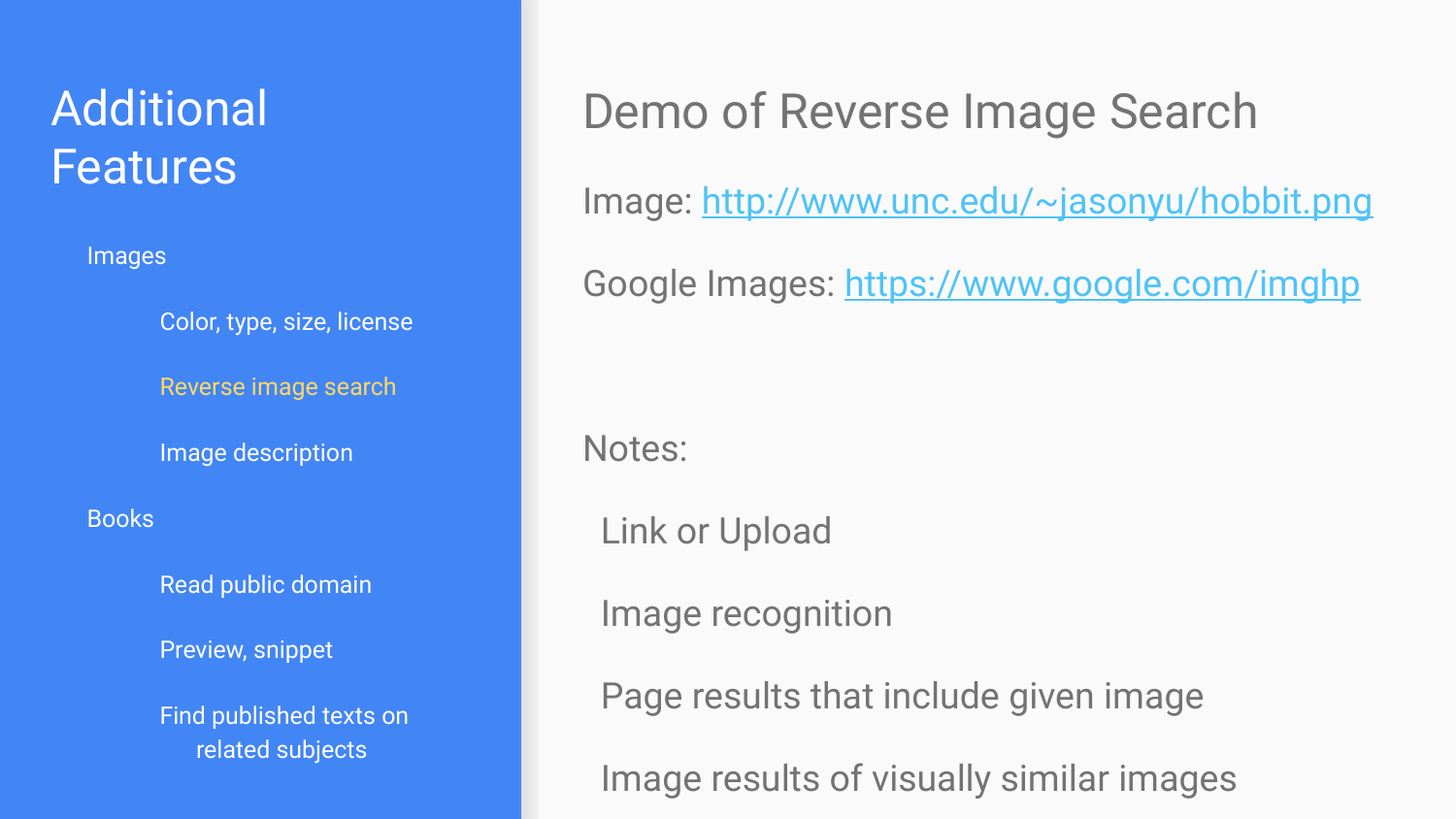

# Additional Features
Demo of Reverse Image Search
Image: http://www.unc.edu/~jasonyu/hobbit.png
Google Images: https://www.google.com/imghp

Notes:
Link or Upload
Image recognition
Page results that include given image
Image results of visually similar images

Images
Color, type, size, license
Reverse image search
Image description
Books
Read public domain
Preview, snippet
Find published texts on related subjects